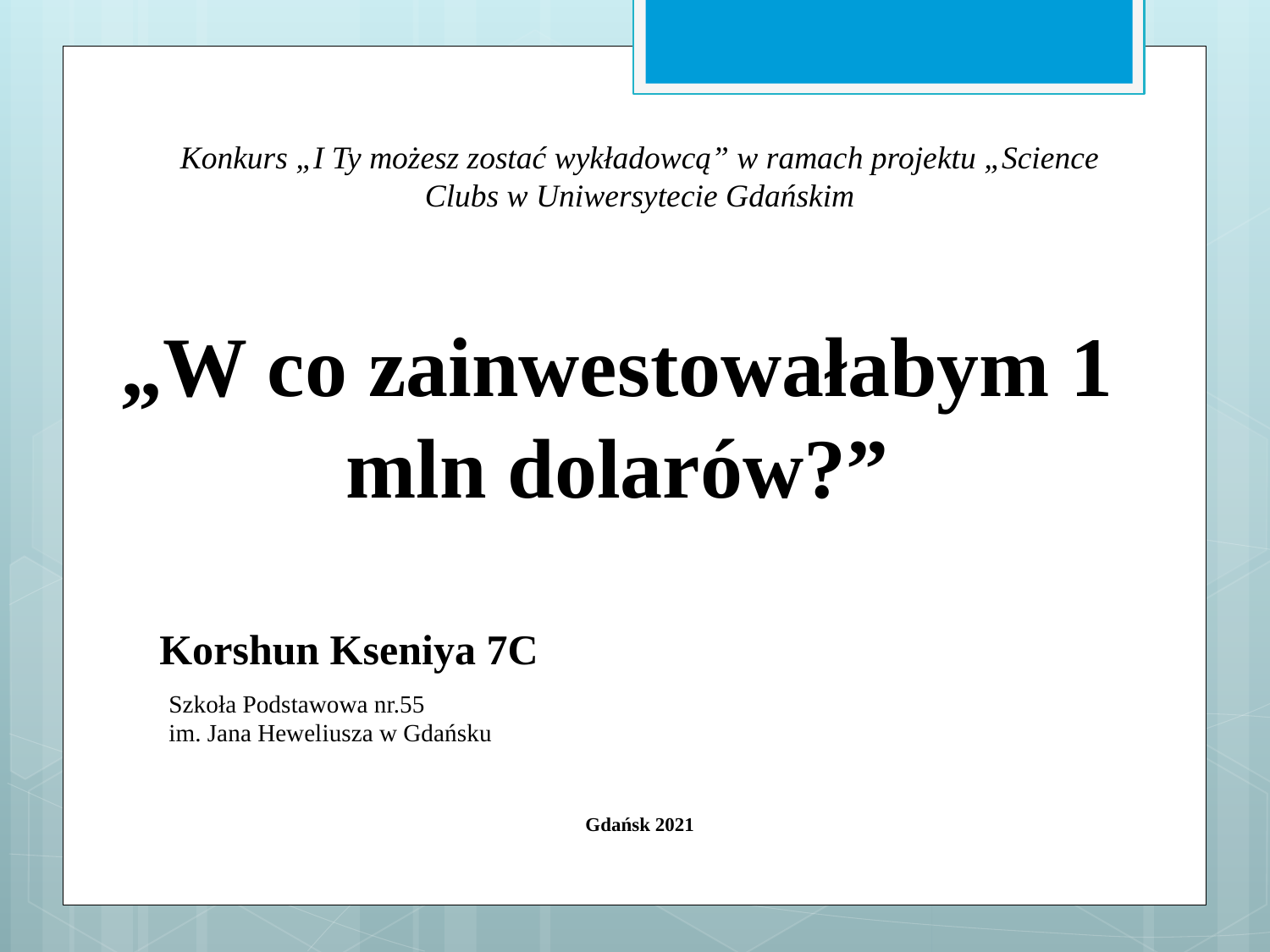

Konkurs „I Ty możesz zostać wykładowcą” w ramach projektu „Science Clubs w Uniwersytecie Gdańskim
„W co zainwestowałabym 1 mln dolarów?”
Korshun Kseniya 7C
Szkoła Podstawowa nr.55
im. Jana Heweliusza w Gdańsku
Gdańsk 2021